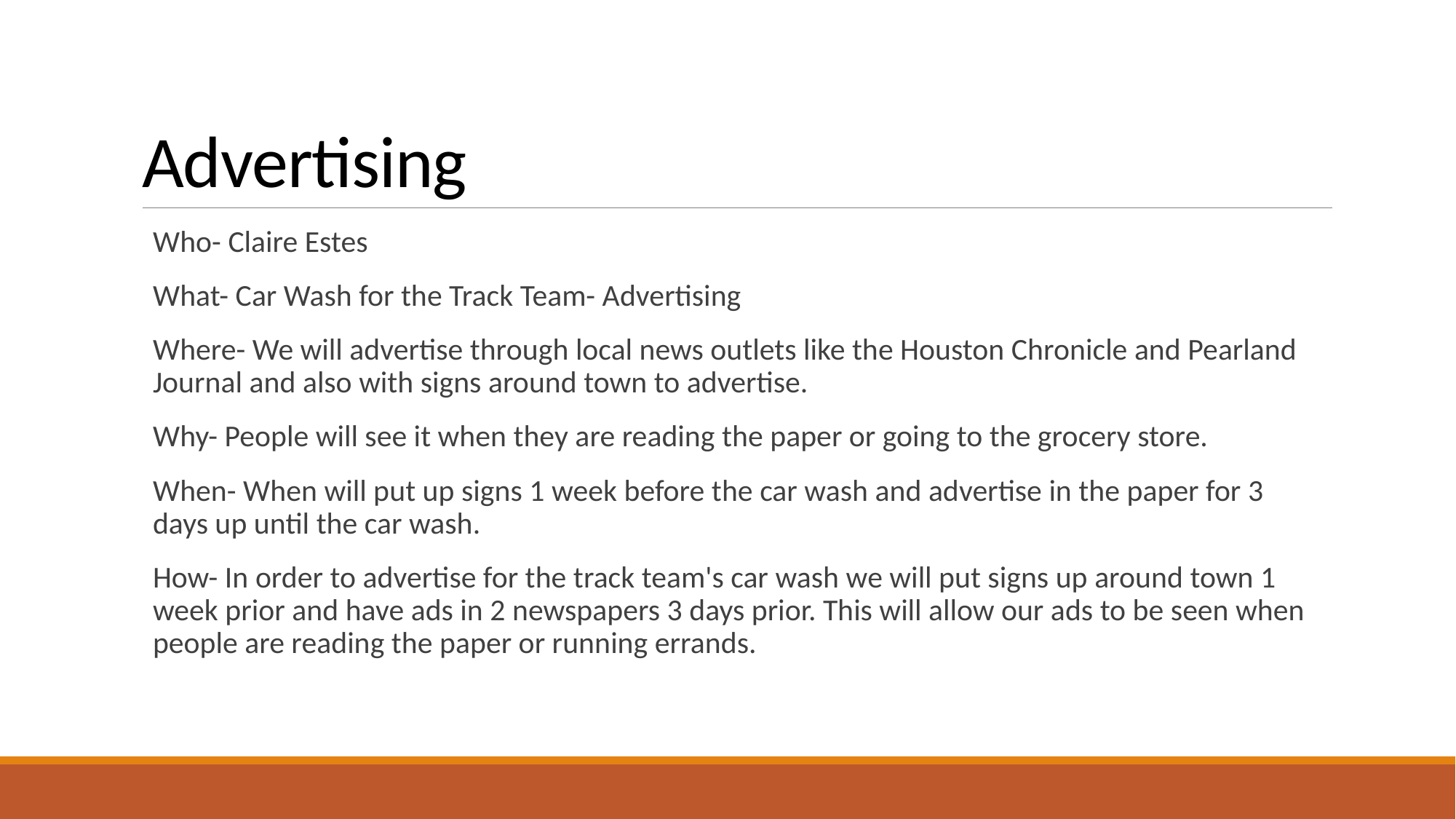

# Advertising
Who- Claire Estes
What- Car Wash for the Track Team- Advertising
Where- We will advertise through local news outlets like the Houston Chronicle and Pearland Journal and also with signs around town to advertise.
Why- People will see it when they are reading the paper or going to the grocery store.
When- When will put up signs 1 week before the car wash and advertise in the paper for 3 days up until the car wash.
How- In order to advertise for the track team's car wash we will put signs up around town 1 week prior and have ads in 2 newspapers 3 days prior. This will allow our ads to be seen when people are reading the paper or running errands.